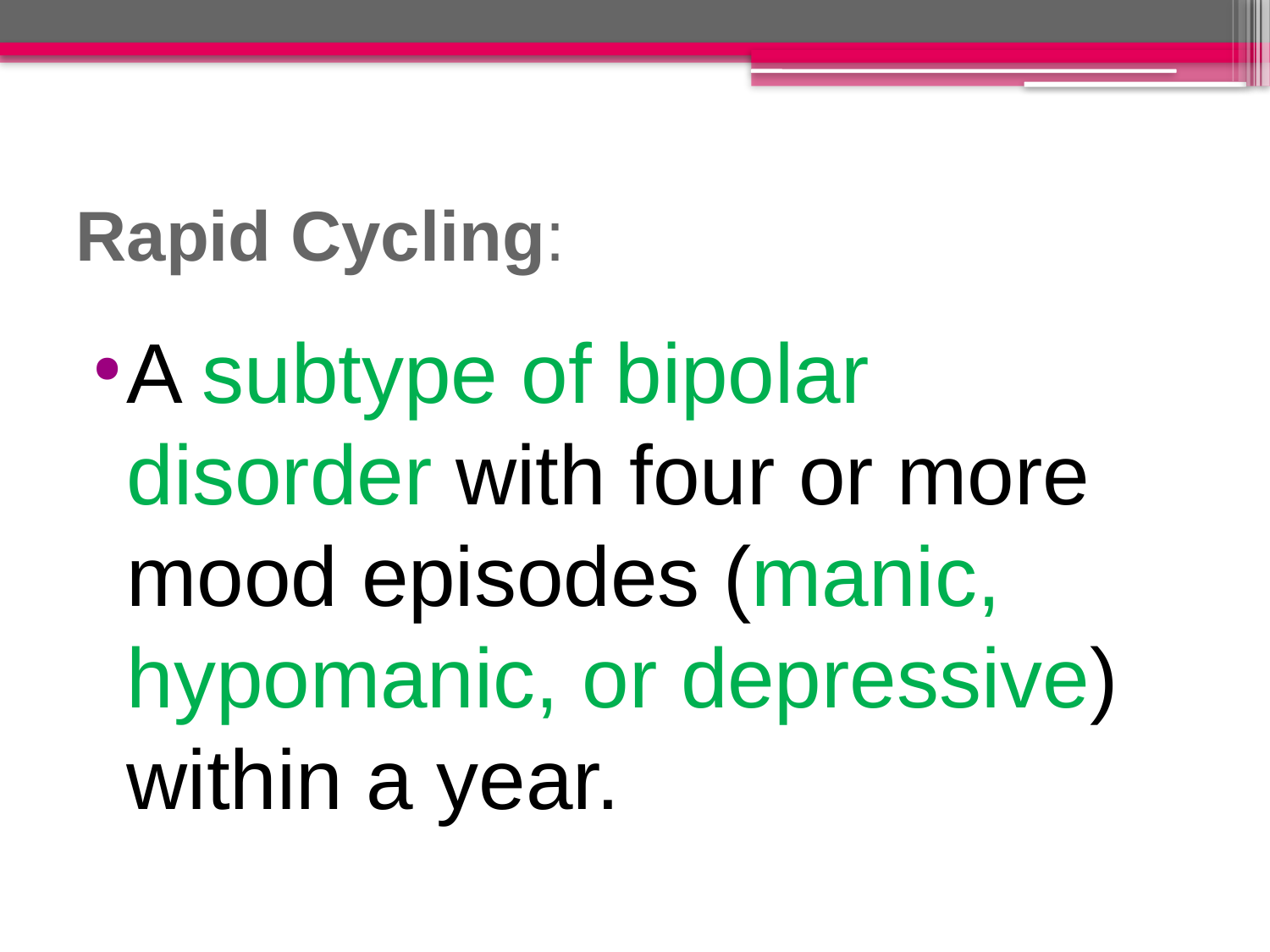

# Rapid Cycling:
A subtype of bipolar disorder with four or more mood episodes (manic, hypomanic, or depressive) within a year.